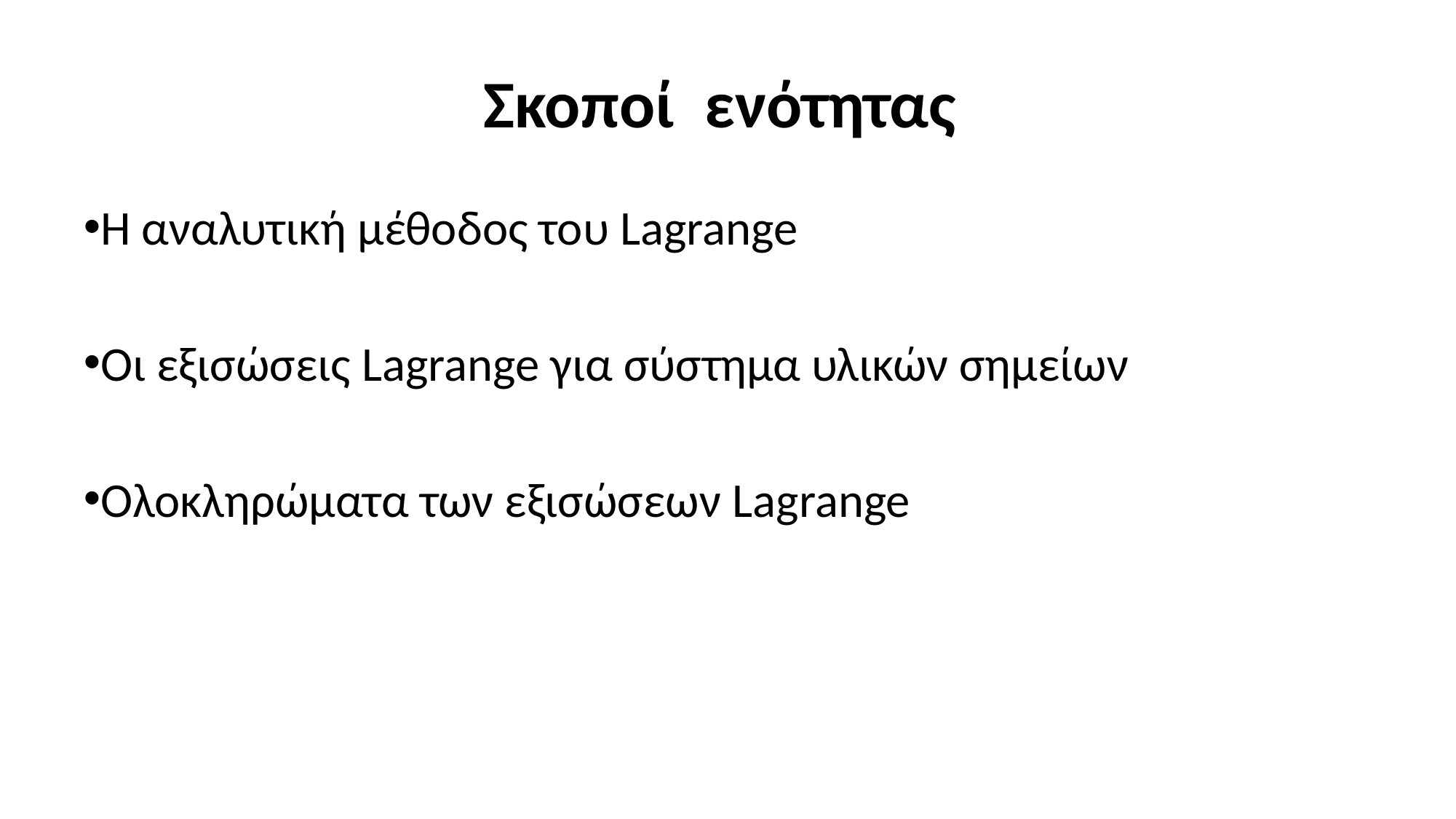

# Σκοποί  ενότητας
Η αναλυτική μέθοδος του Lagrange

Οι εξισώσεις Lagrange για σύστημα υλικών σημείων

Ολοκληρώματα των εξισώσεων Lagrange